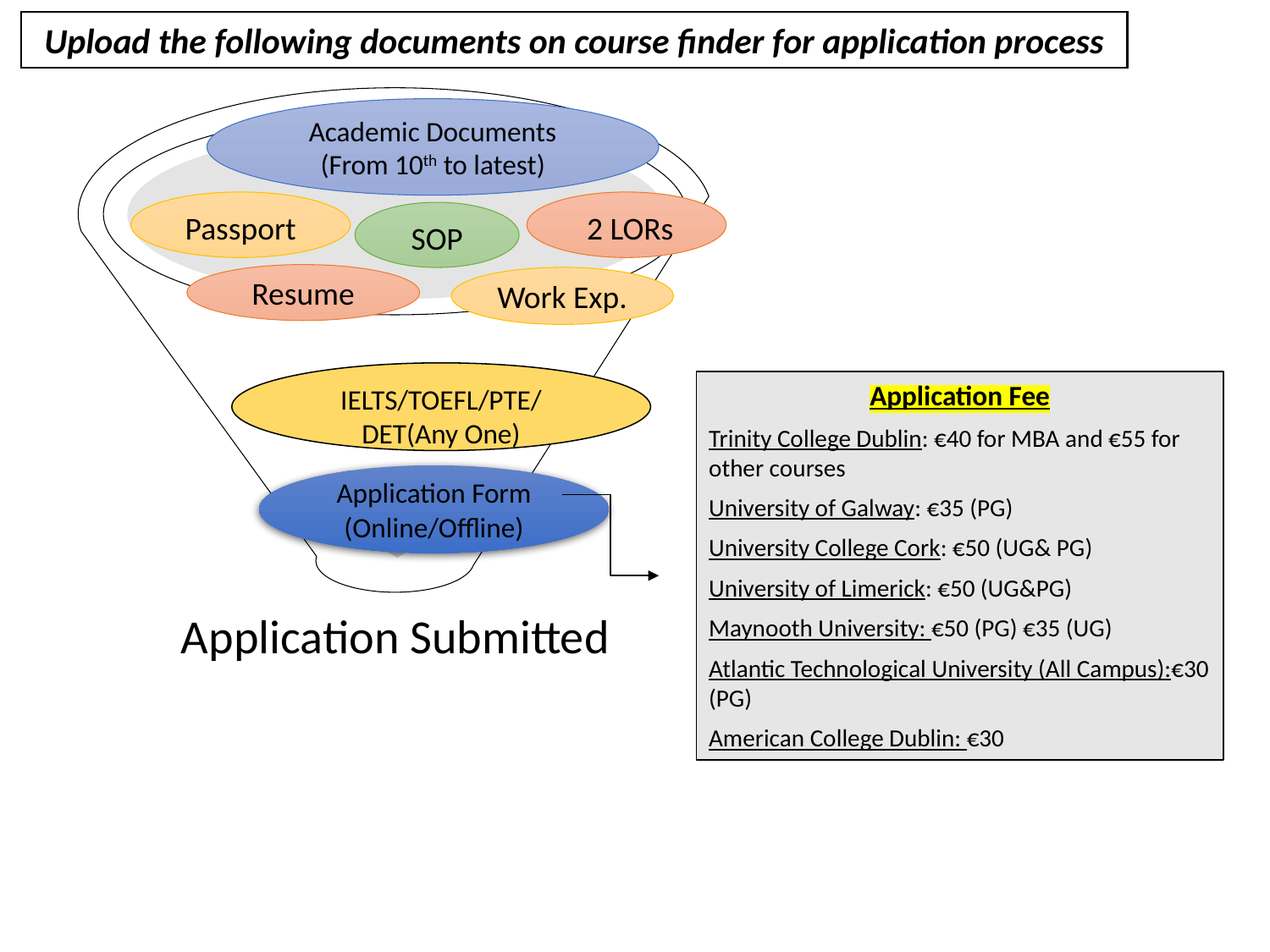

Upload the following documents on course finder for application process
Application Submitted
Academic Documents (From 10th to latest)
Passport
 2 LORs
SOP
IELTS/TOEFL/PTE/DET(Any One)
Application Form (Online/Offline)
Application Fee
Trinity College Dublin: €40 for MBA and €55 for other courses
University of Galway: €35 (PG)
University College Cork: €50 (UG& PG)
University of Limerick: €50 (UG&PG)
Maynooth University: €50 (PG) €35 (UG)
Atlantic Technological University (All Campus):€30 (PG)
American College Dublin: €30

Resume
Work Exp.